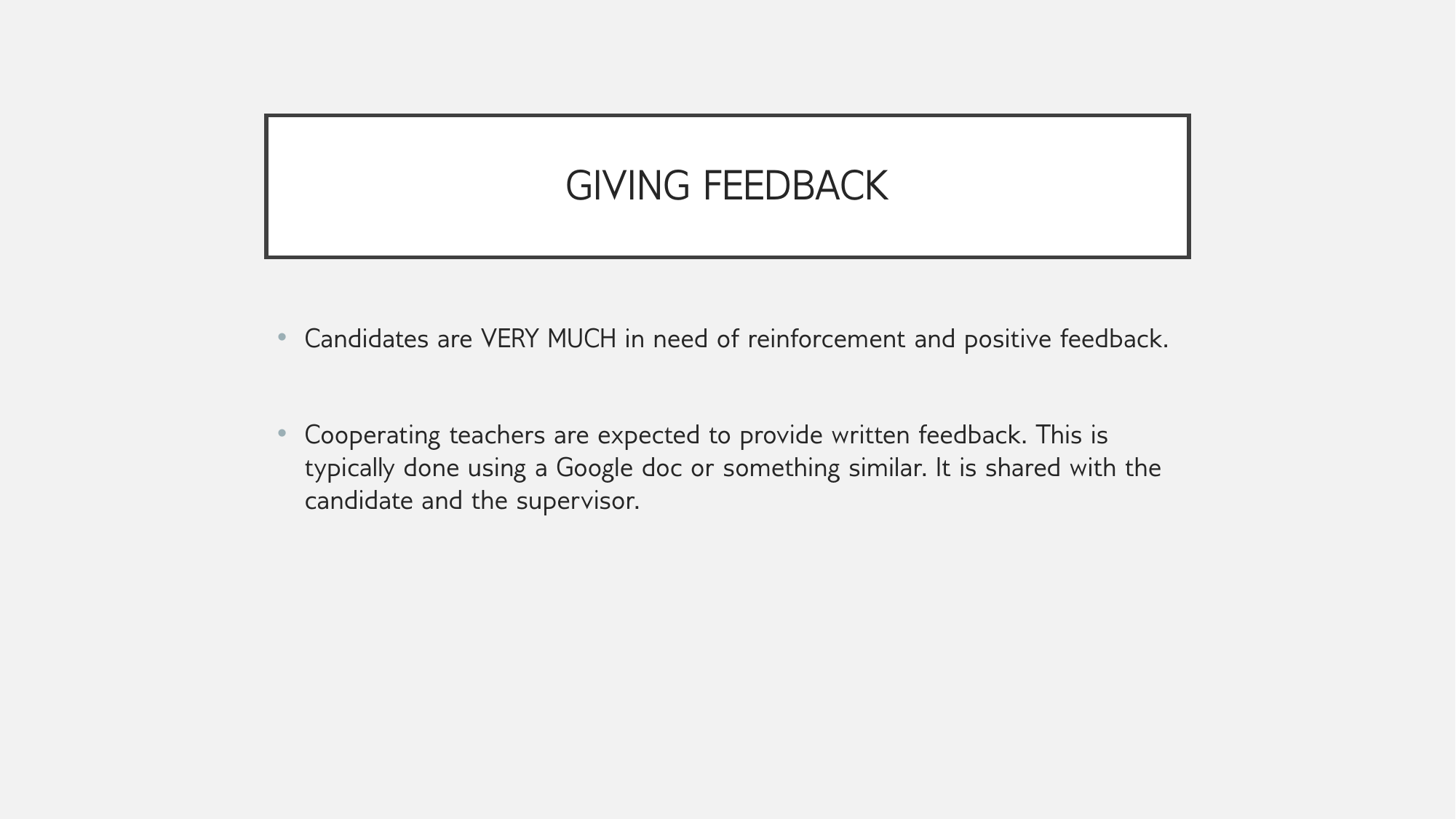

# GIVING FEEDBACK
Candidates are VERY MUCH in need of reinforcement and positive feedback.

Cooperating teachers are expected to provide written feedback. This is typically done using a Google doc or something similar. It is shared with the candidate and the supervisor.